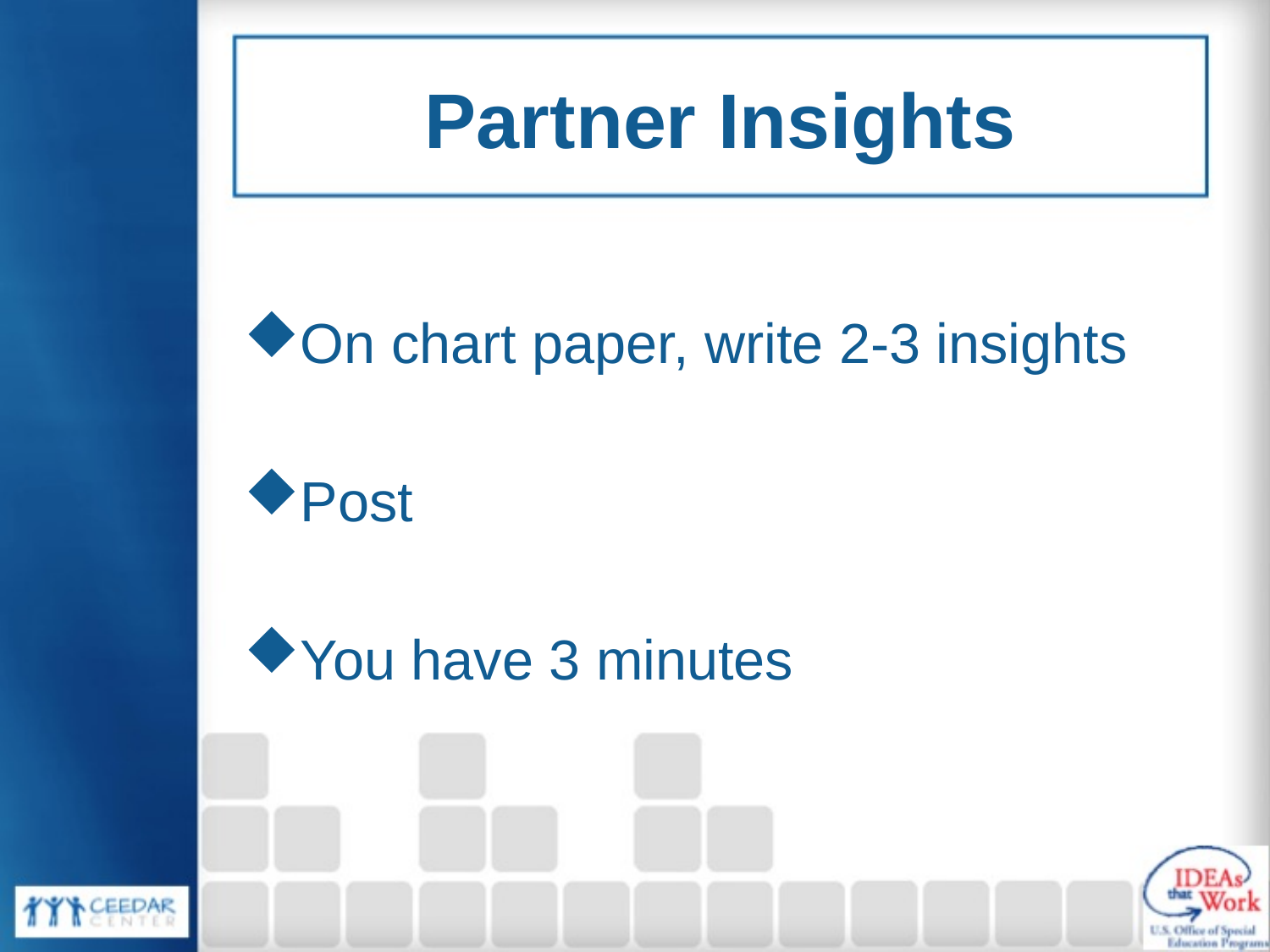

# Partner Insights

On chart paper, write 2-3 insights

Post

You have 3 minutes